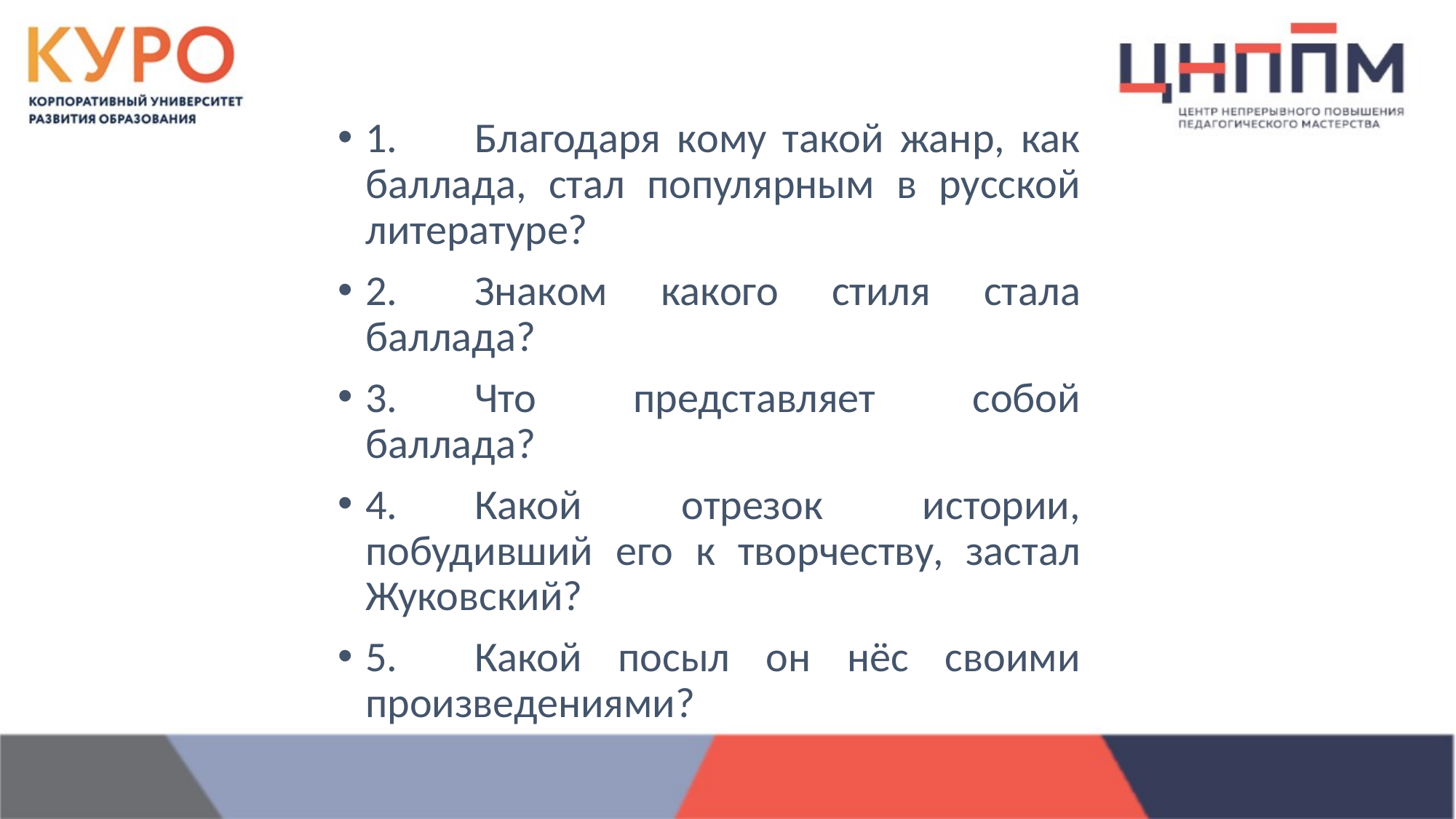

1.	Благодаря кому такой жанр, как баллада, стал популярным в русской литературе?
2.	Знаком какого стиля стала баллада?
3.	Что представляет собой баллада?
4.	Какой отрезок истории, побудивший его к творчеству, застал Жуковский?
5.	Какой посыл он нёс своими произведениями?